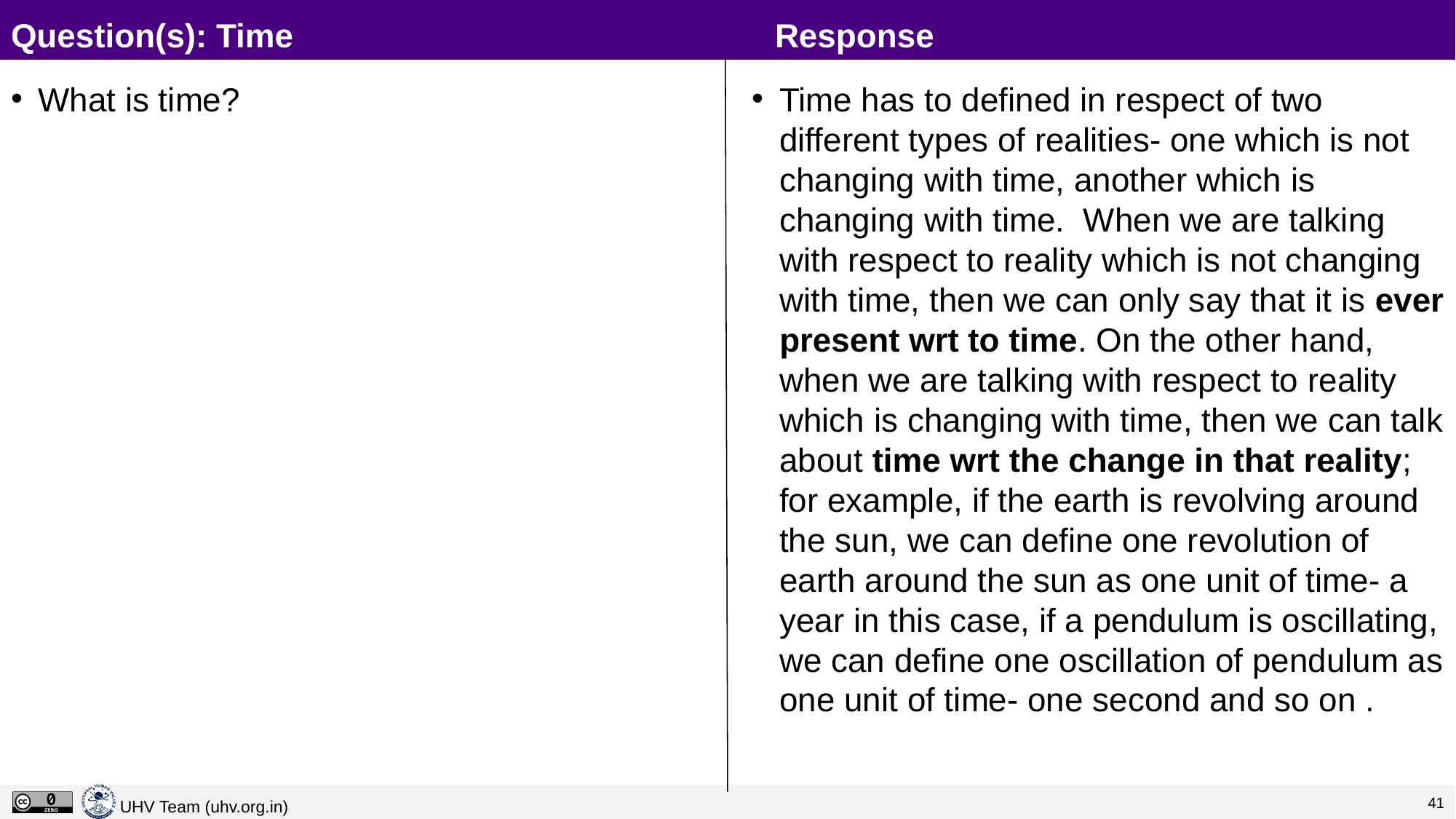

# Question(s): Time					Response
What is time?
Time has to defined in respect of two different types of realities- one which is not changing with time, another which is changing with time.  When we are talking with respect to reality which is not changing with time, then we can only say that it is ever present wrt to time. On the other hand, when we are talking with respect to reality which is changing with time, then we can talk about time wrt the change in that reality; for example, if the earth is revolving around the sun, we can define one revolution of earth around the sun as one unit of time- a year in this case, if a pendulum is oscillating, we can define one oscillation of pendulum as one unit of time- one second and so on .